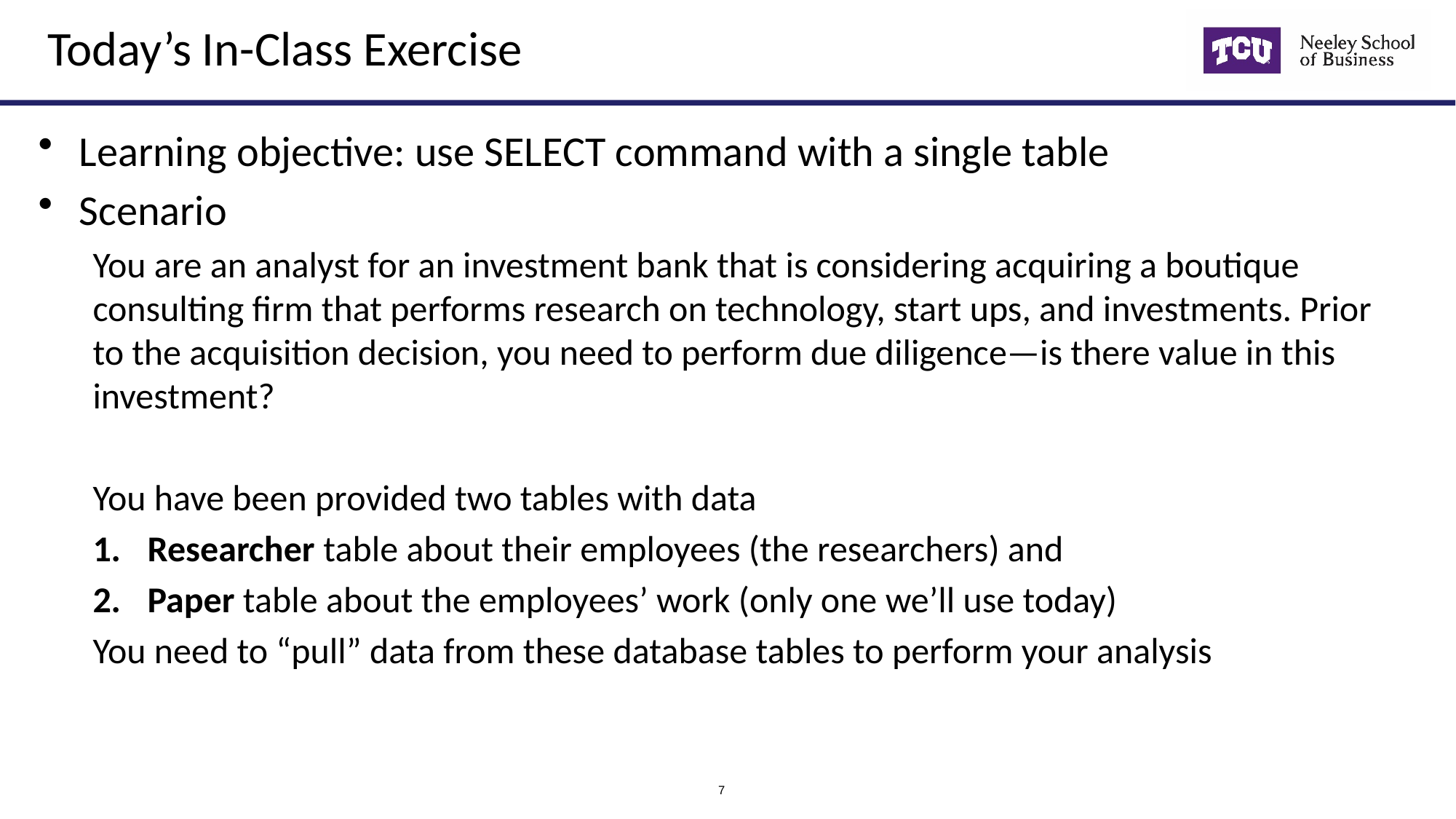

# Today’s In-Class Exercise
Learning objective: use SELECT command with a single table
Scenario
You are an analyst for an investment bank that is considering acquiring a boutique consulting firm that performs research on technology, start ups, and investments. Prior to the acquisition decision, you need to perform due diligence—is there value in this investment?

You have been provided two tables with data
Researcher table about their employees (the researchers) and
Paper table about the employees’ work (only one we’ll use today)
You need to “pull” data from these database tables to perform your analysis